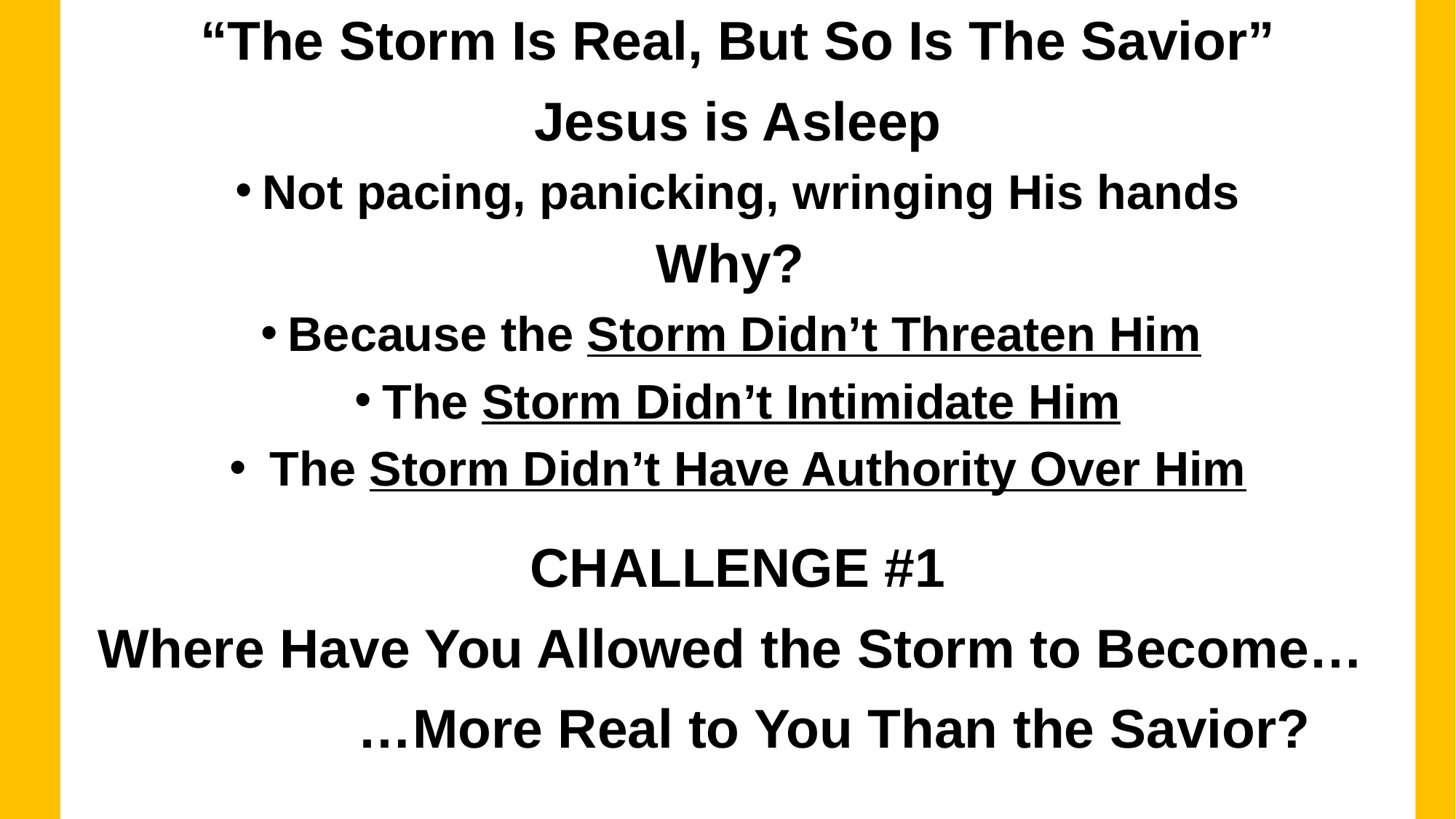

“The Storm Is Real, But So Is The Savior”
Jesus is Asleep
Not pacing, panicking, wringing His hands
Why?
Because the Storm Didn’t Threaten Him
The Storm Didn’t Intimidate Him
 The Storm Didn’t Have Authority Over Him
CHALLENGE #1
  Where Have You Allowed the Storm to Become…
                   …More Real to You Than the Savior?